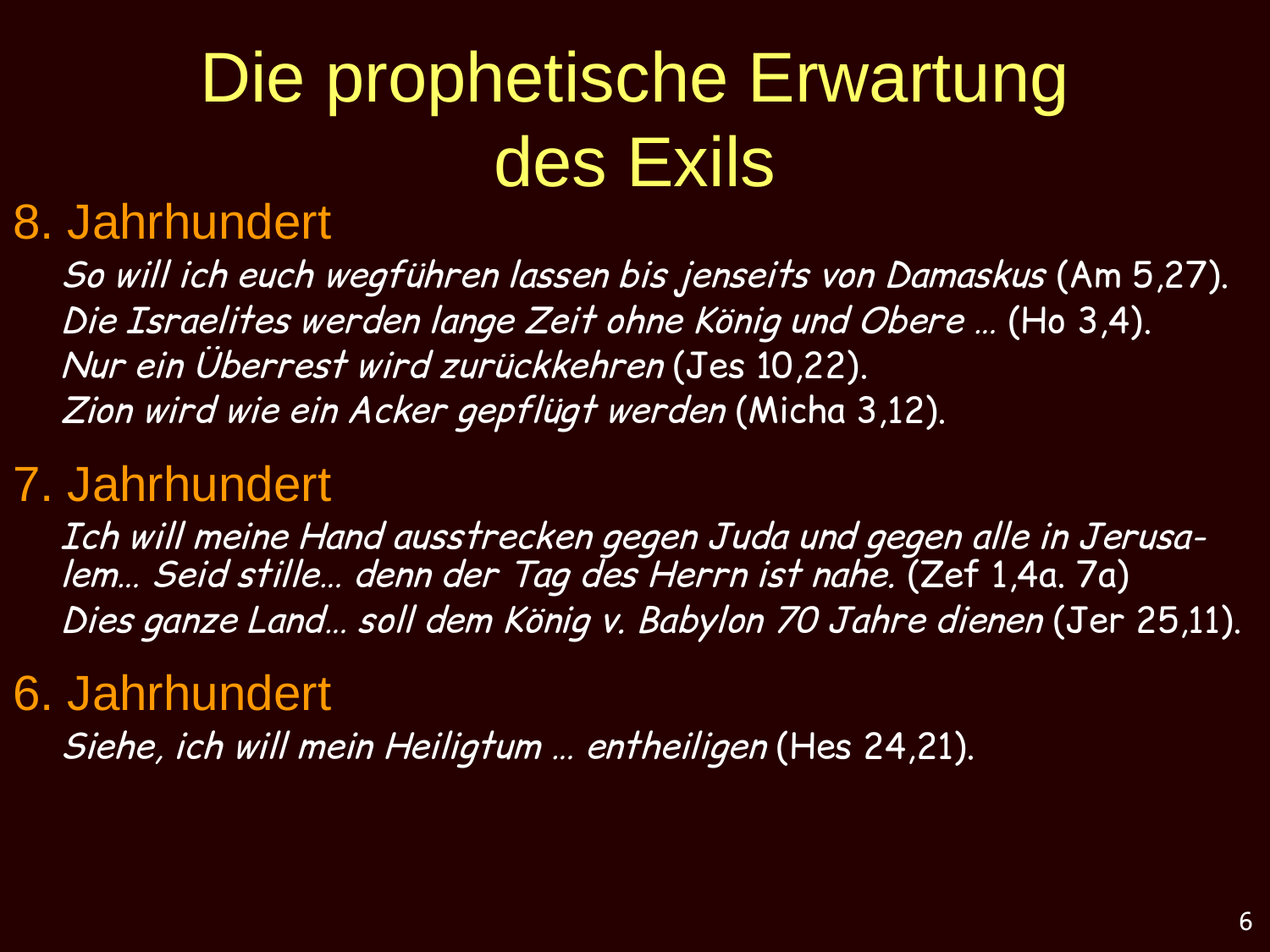

# Die prophetische Erwartung des Exils
8. Jahrhundert
	So will ich euch wegführen lassen bis jenseits von Damaskus (Am 5,27).
	Die Israelites werden lange Zeit ohne König und Obere … (Ho 3,4).
	Nur ein Überrest wird zurückkehren (Jes 10,22).
	Zion wird wie ein Acker gepflügt werden (Micha 3,12).

7. Jahrhundert
	Ich will meine Hand ausstrecken gegen Juda und gegen alle in Jerusa-lem… Seid stille… denn der Tag des Herrn ist nahe. (Zef 1,4a. 7a)
	Dies ganze Land… soll dem König v. Babylon 70 Jahre dienen (Jer 25,11).

6. Jahrhundert
	Siehe, ich will mein Heiligtum … entheiligen (Hes 24,21).
6